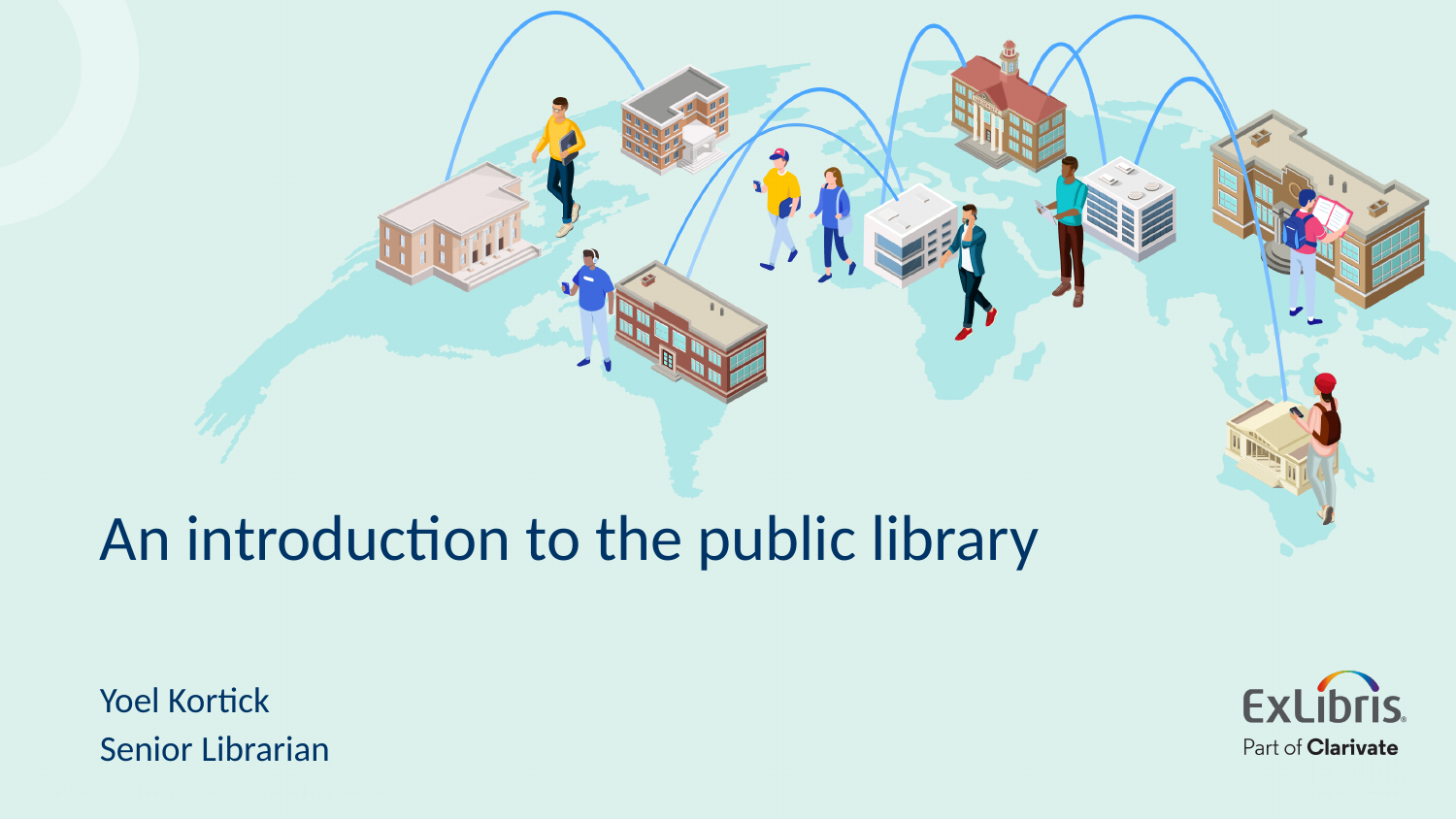

# An introduction to the public library
Yoel Kortick
Senior Librarian